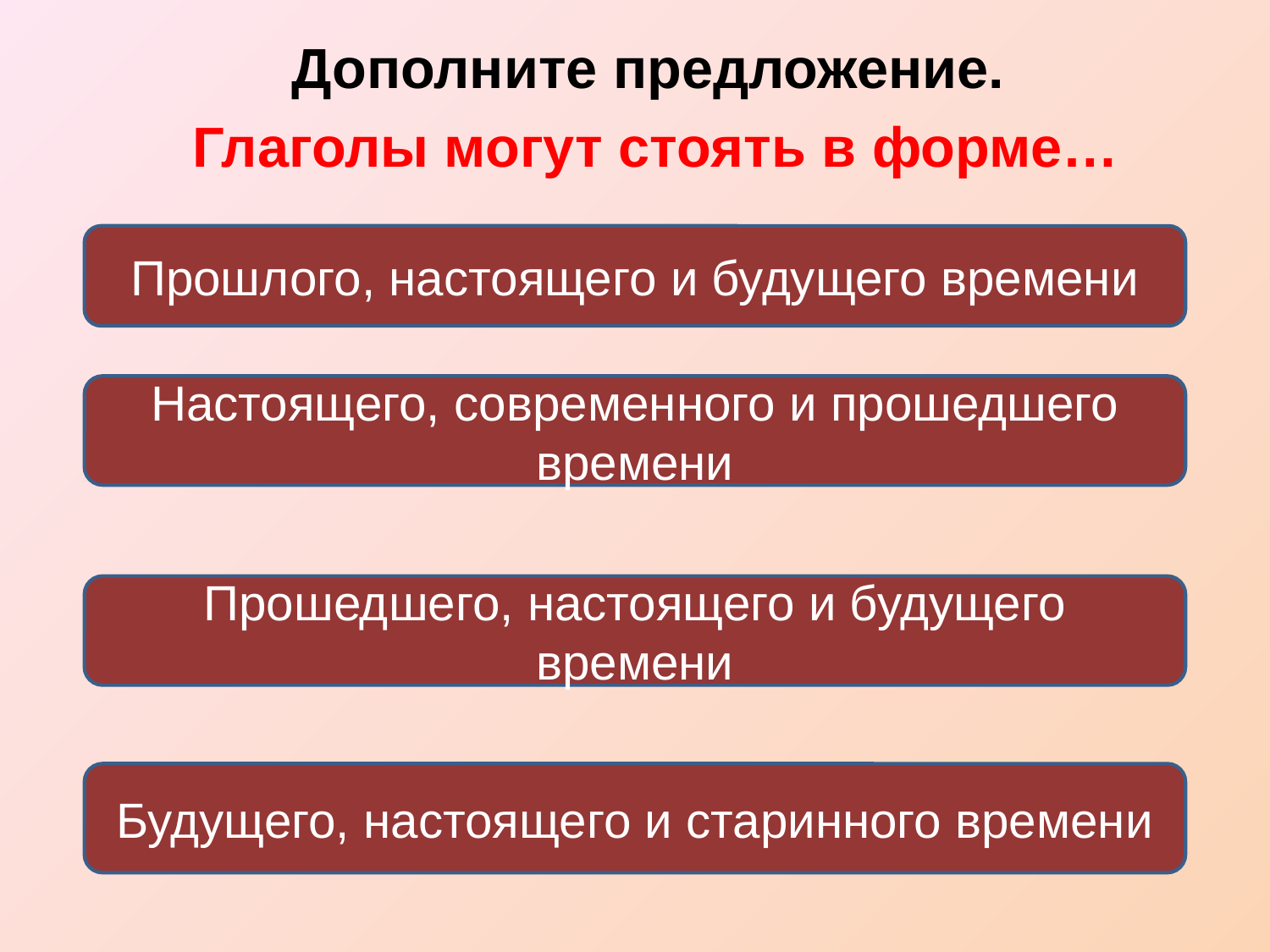

Дополните предложение.
Глаголы могут стоять в форме…
Прошлого, настоящего и будущего времени
Настоящего, современного и прошедшего времени
Прошедшего, настоящего и будущего времени
Будущего, настоящего и старинного времени